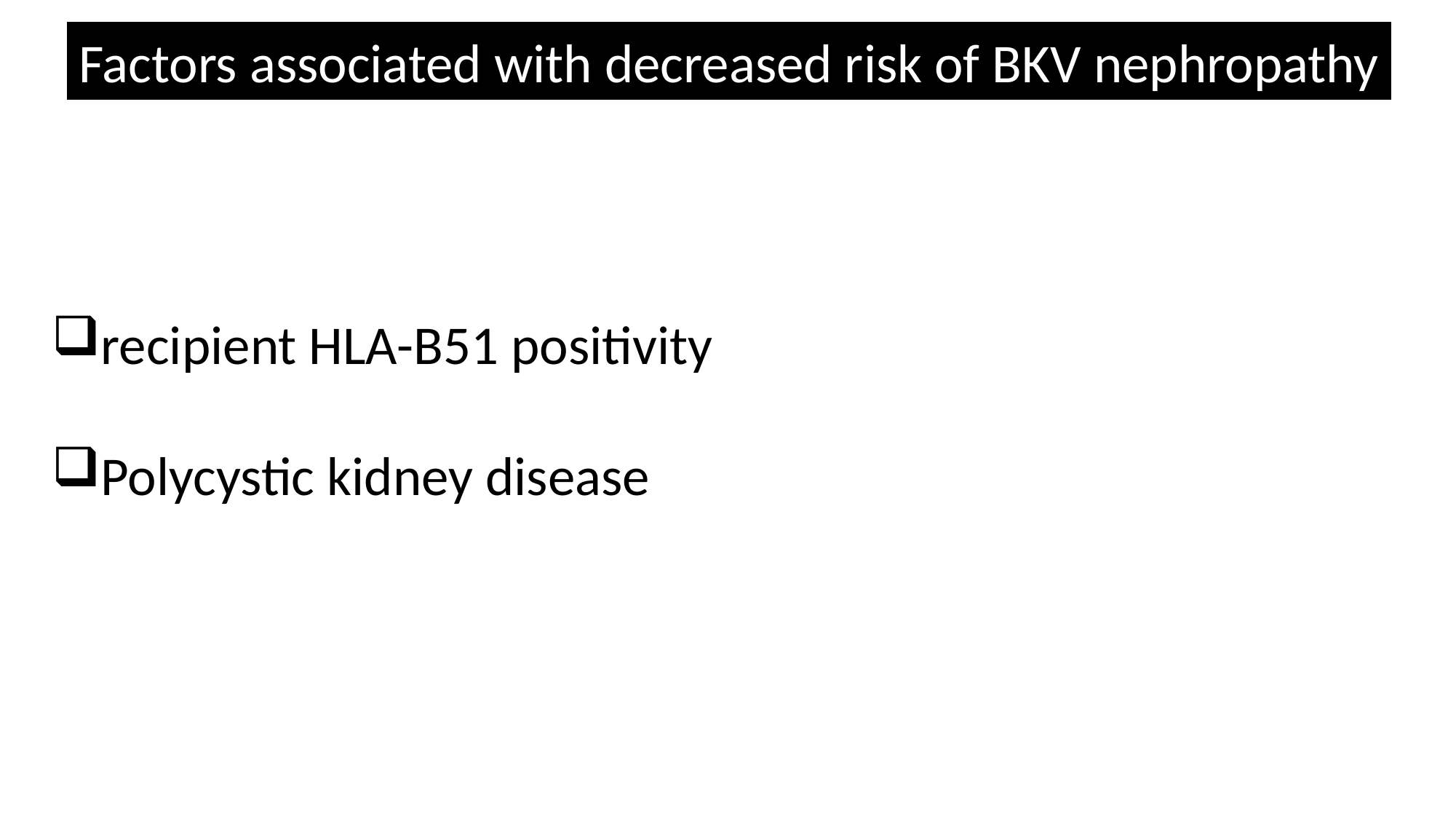

Factors associated with decreased risk of BKV nephropathy
recipient HLA-B51 positivity

Polycystic kidney disease